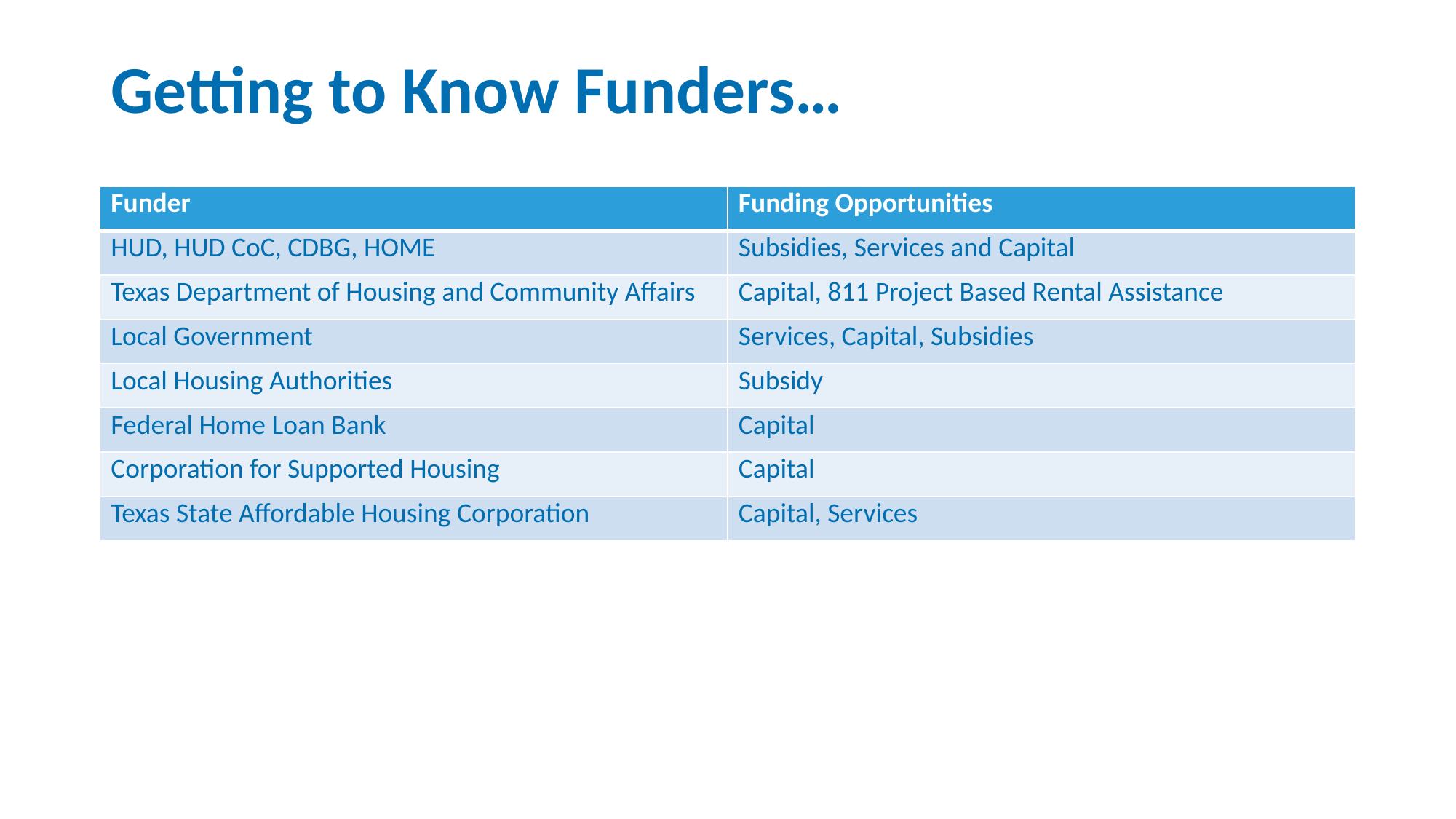

# Getting to Know Funders…
| Funder | Funding Opportunities |
| --- | --- |
| HUD, HUD CoC, CDBG, HOME | Subsidies, Services and Capital |
| Texas Department of Housing and Community Affairs | Capital, 811 Project Based Rental Assistance |
| Local Government | Services, Capital, Subsidies |
| Local Housing Authorities | Subsidy |
| Federal Home Loan Bank | Capital |
| Corporation for Supported Housing | Capital |
| Texas State Affordable Housing Corporation | Capital, Services |